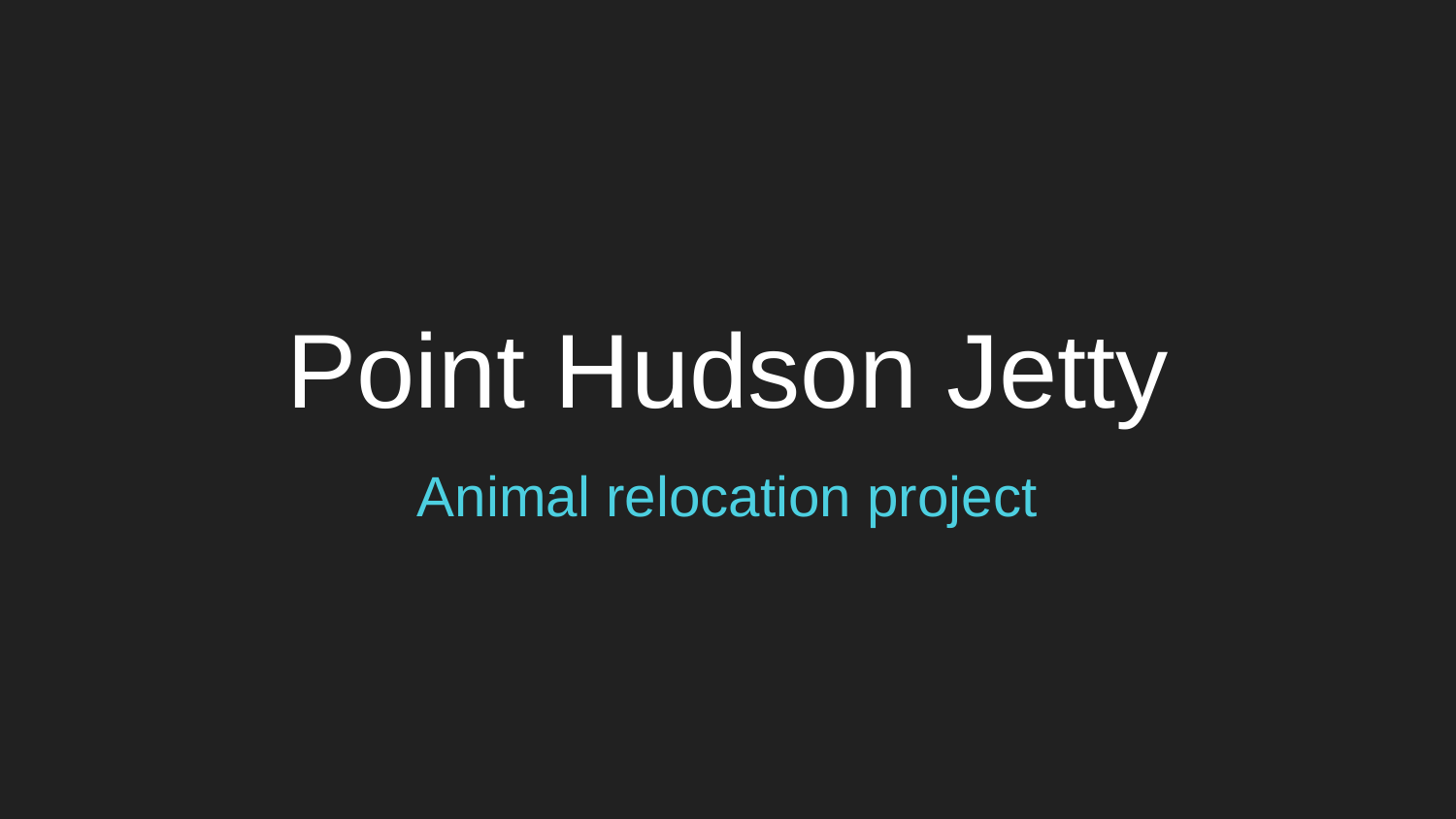

# Point Hudson Jetty
Animal relocation project